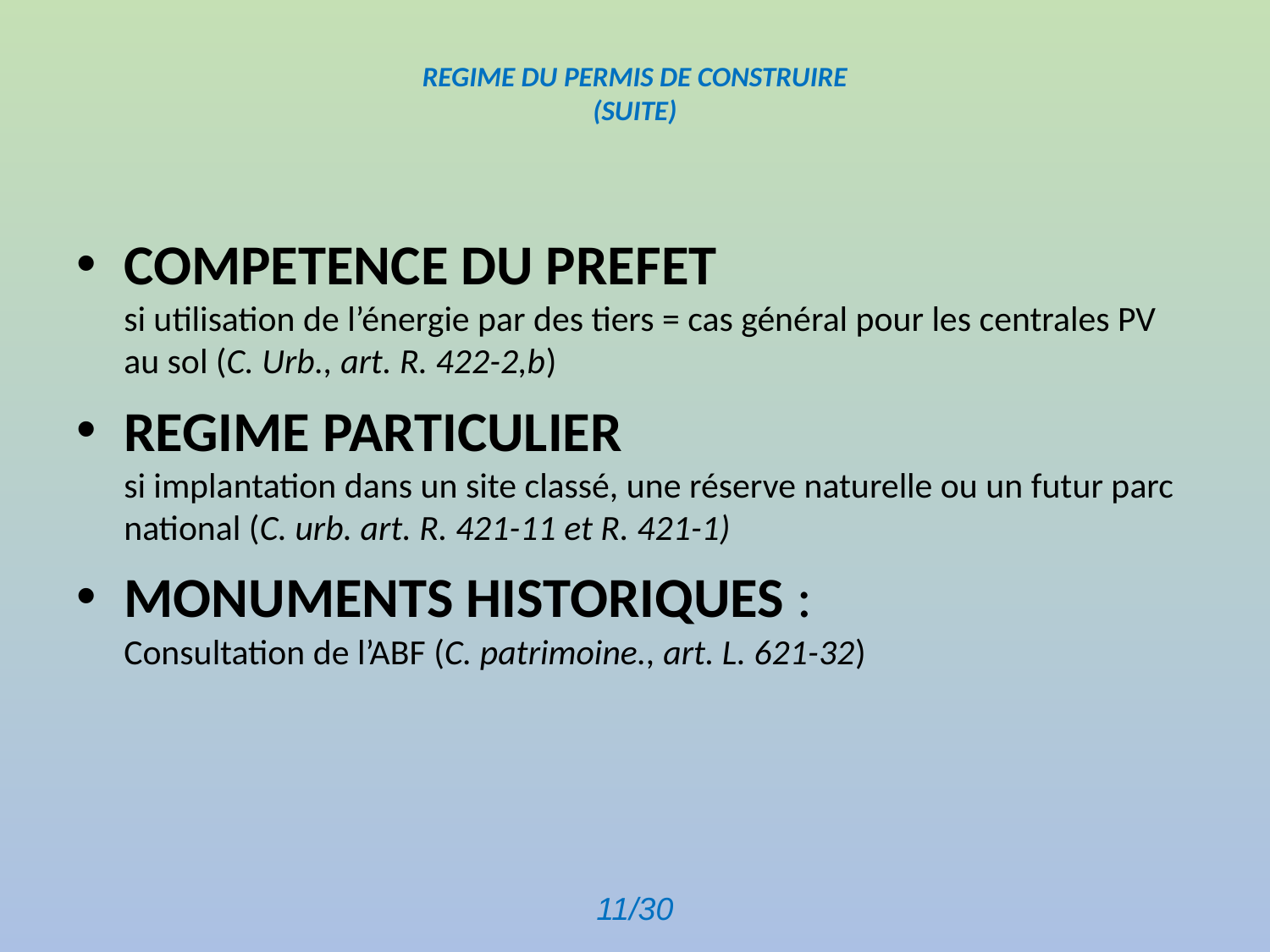

# REGIME DU PERMIS DE CONSTRUIRE (SUITE)
COMPETENCE DU PREFET
si utilisation de l’énergie par des tiers = cas général pour les centrales PV au sol (C. Urb., art. R. 422-2,b)
REGIME PARTICULIER
si implantation dans un site classé, une réserve naturelle ou un futur parc national (C. urb. art. R. 421-11 et R. 421-1)
MONUMENTS HISTORIQUES :
Consultation de l’ABF (C. patrimoine., art. L. 621-32)

11/30